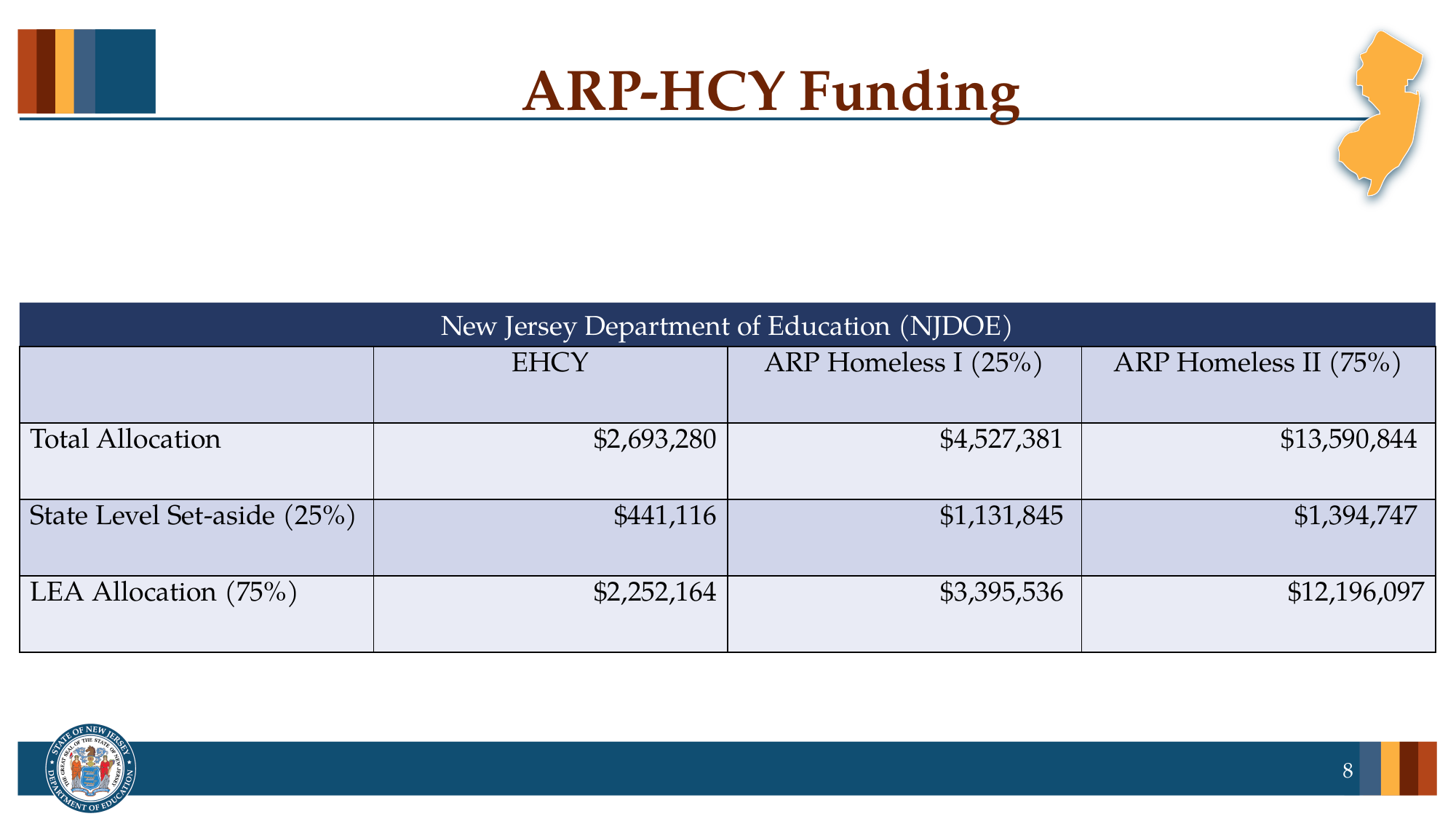

# ARP-HCY Funding
New Jersey Department of Education (NJDOE)
|  | EHCY | ARP Homeless I (25%)​ | ARP Homeless II (75%)​ |
| --- | --- | --- | --- |
| Total Allocation | $2,693,280 | $4,527,381 ​ | $13,590,844 ​ |
| State Level Set-aside (25%)​ | $441,116 | $1,131,845 ​ | $1,394,747 ​ |
| LEA Allocation (75%)​ | $2,252,164 | $3,395,536 ​ | $12,196,097​ |
8